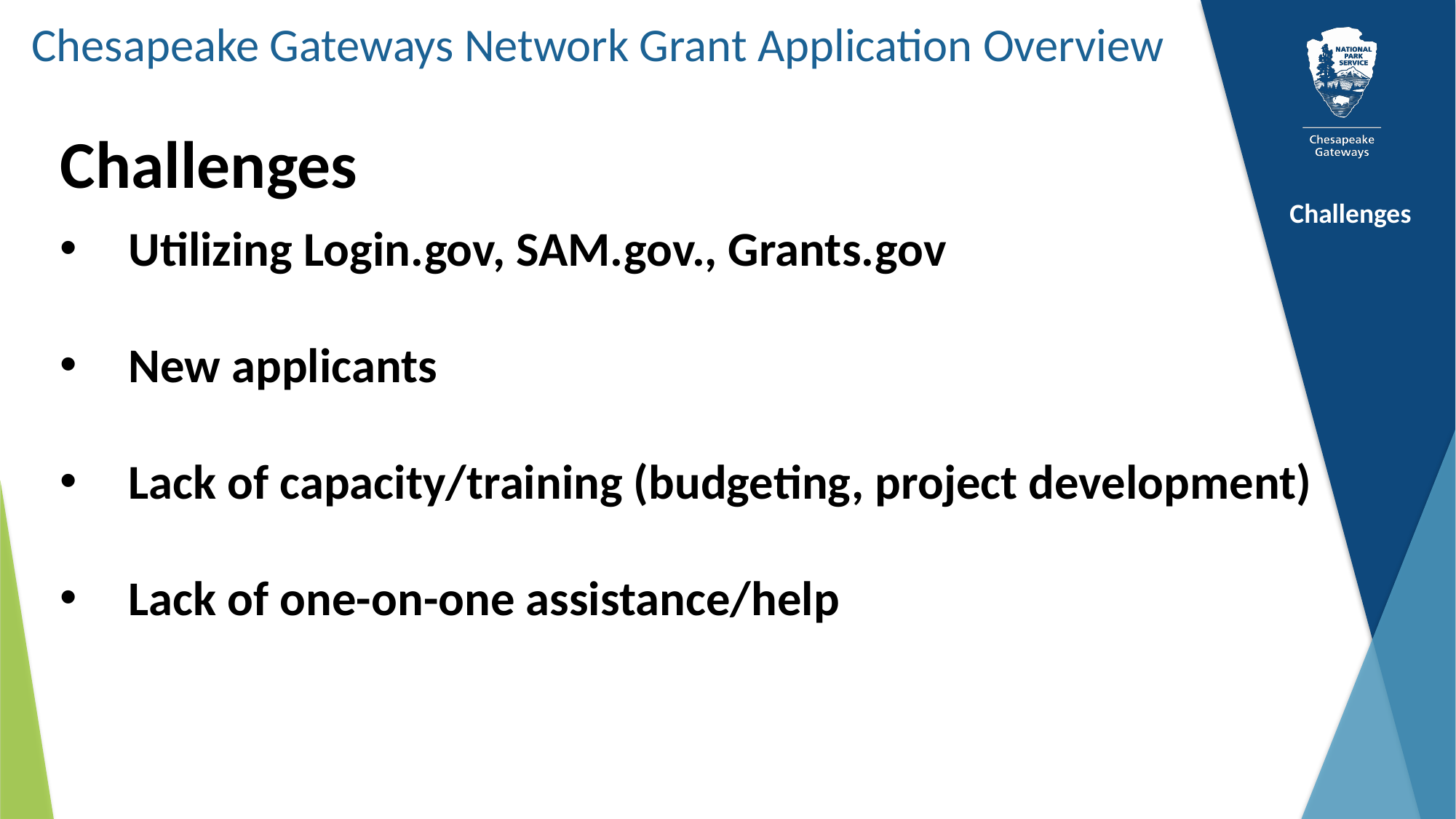

Chesapeake Gateways Network Grant Application Overview
Challenges

Challenges
Utilizing Login.gov, SAM.gov., Grants.gov

New applicants

Lack of capacity/training (budgeting, project development)

Lack of one-on-one assistance/help